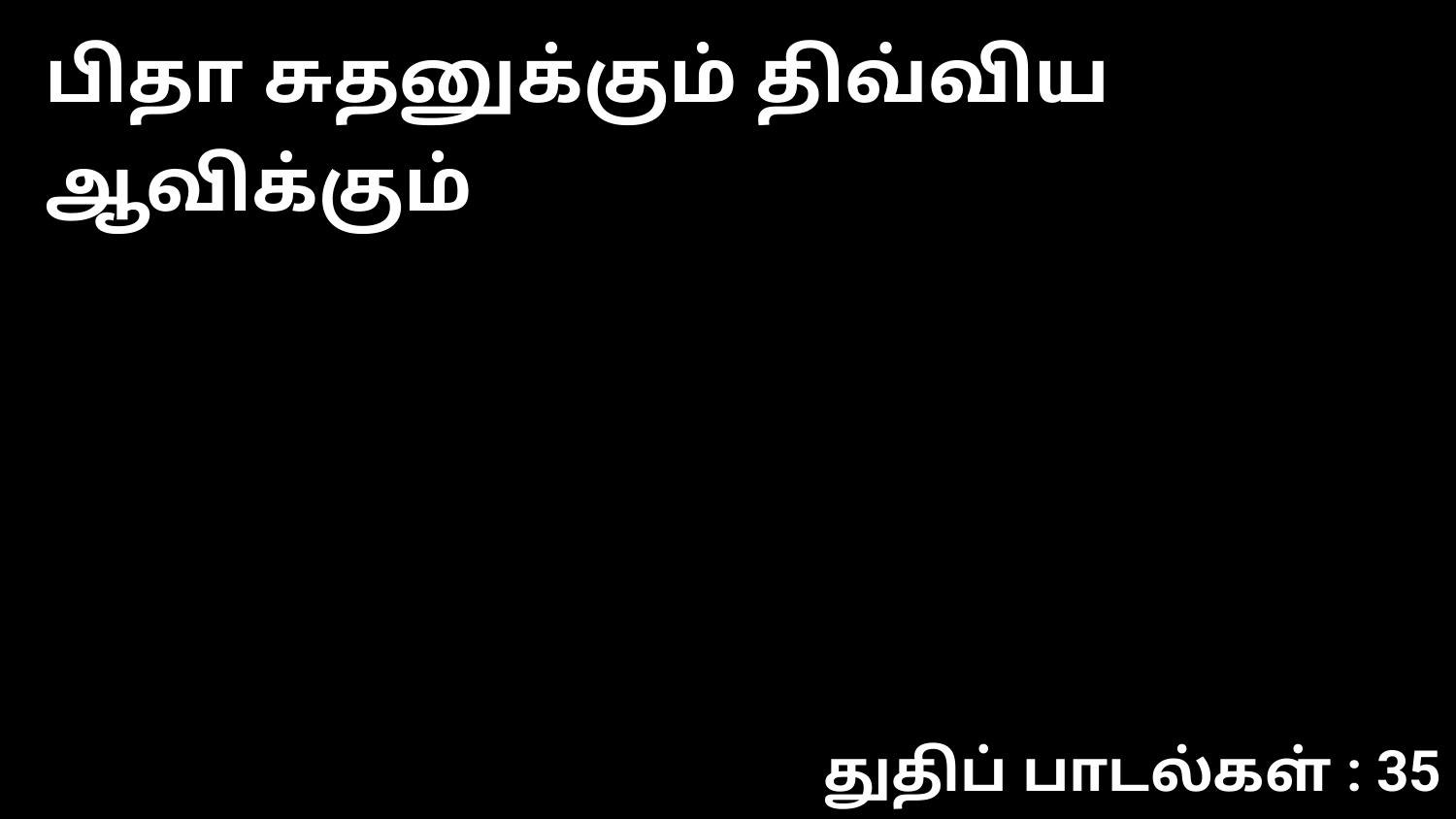

பிதா சுதனுக்கும் திவ்விய ஆவிக்கும்
துதிப் பாடல்கள் : 35